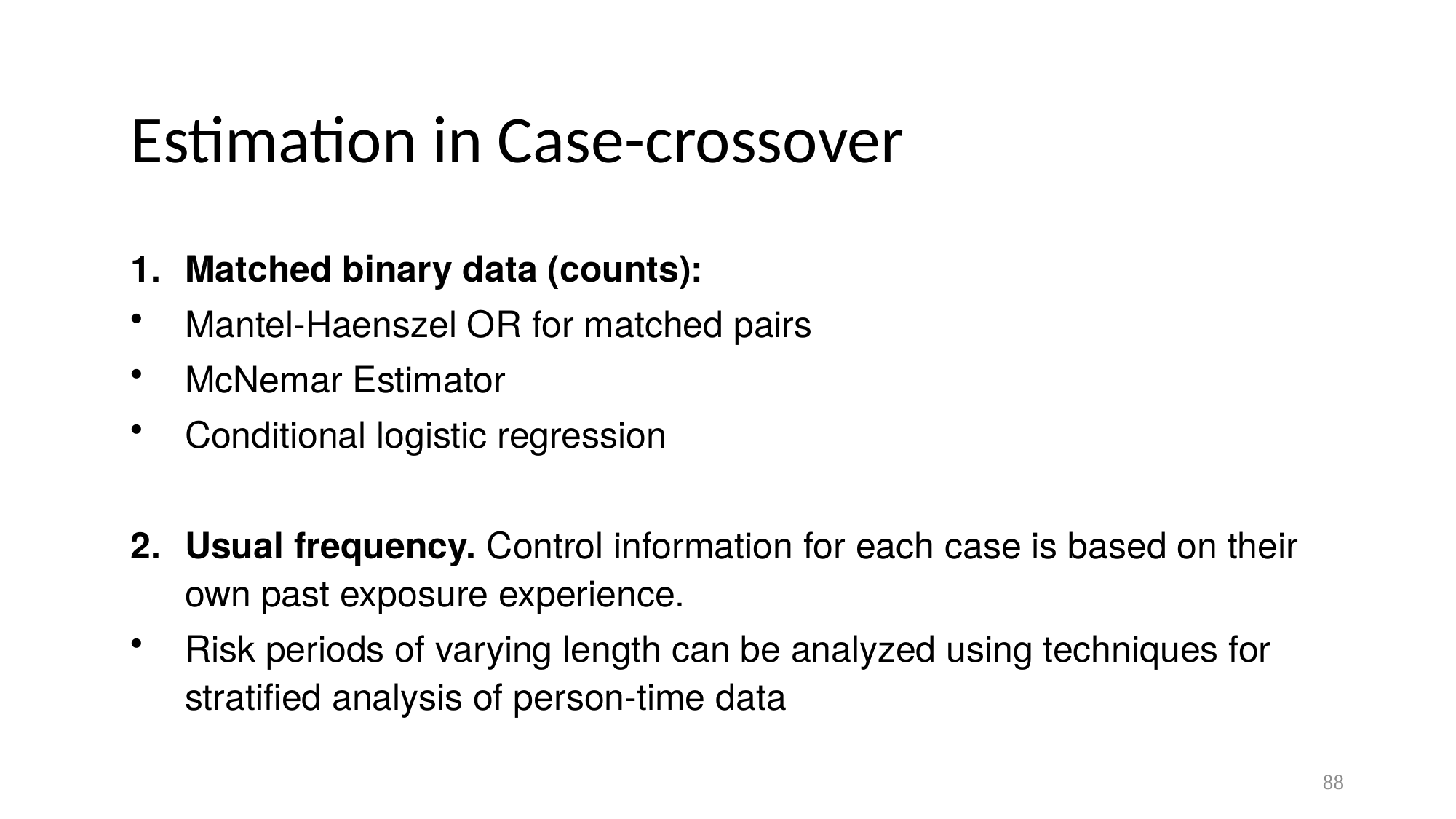

# Estimation in Case-crossover
Matched binary data (counts):
Mantel-Haenszel OR for matched pairs
McNemar Estimator
Conditional logistic regression

Usual frequency. Control information for each case is based on their own past exposure experience.
Risk periods of varying length can be analyzed using techniques for stratified analysis of person-time data
88